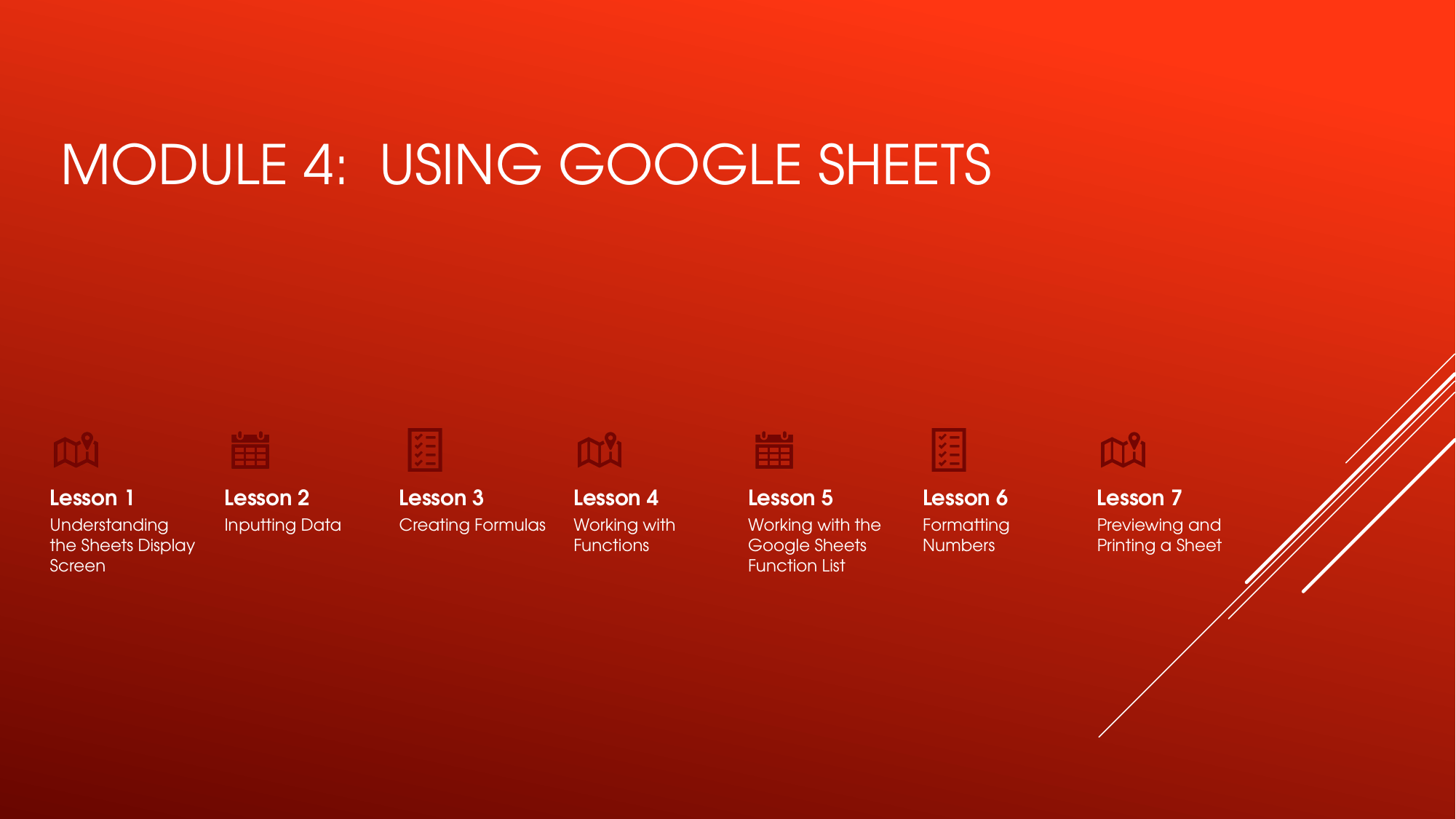

# Module 4:  using google sheets
Lesson 1
Understanding the Sheets Display Screen
Lesson 2
Inputting Data
Lesson 3
Creating Formulas
Lesson 4
Working with Functions
Lesson 5
Working with the Google Sheets Function List
Lesson 6
Formatting Numbers
Lesson 7
Previewing and Printing a Sheet